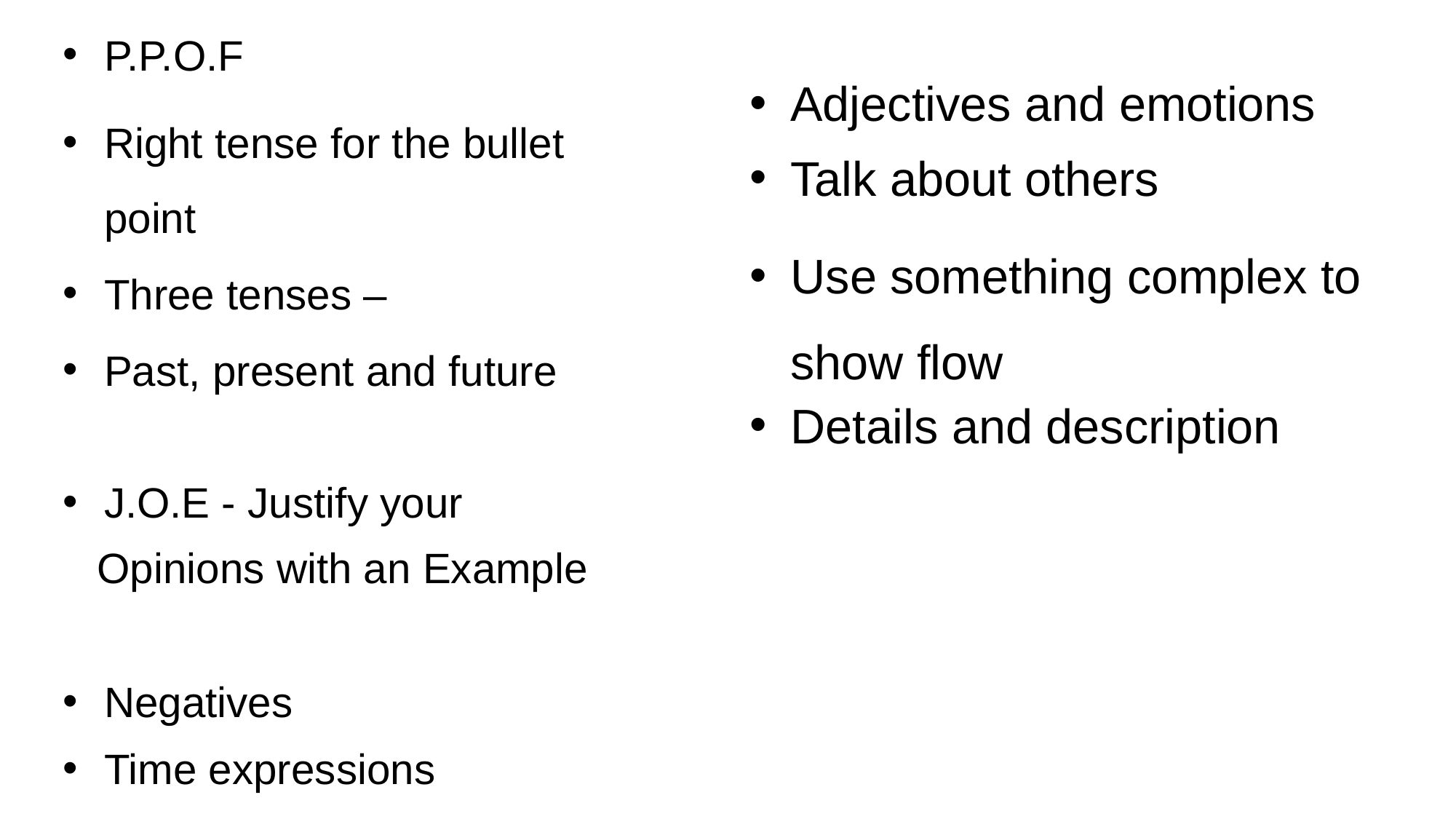

P.P.O.F
Right tense for the bullet point
Three tenses –
Past, present and future

J.O.E - Justify your
Opinions with an Example

Negatives
Time expressions
Adjectives and emotions
Talk about others
Use something complex to show flow
Details and description